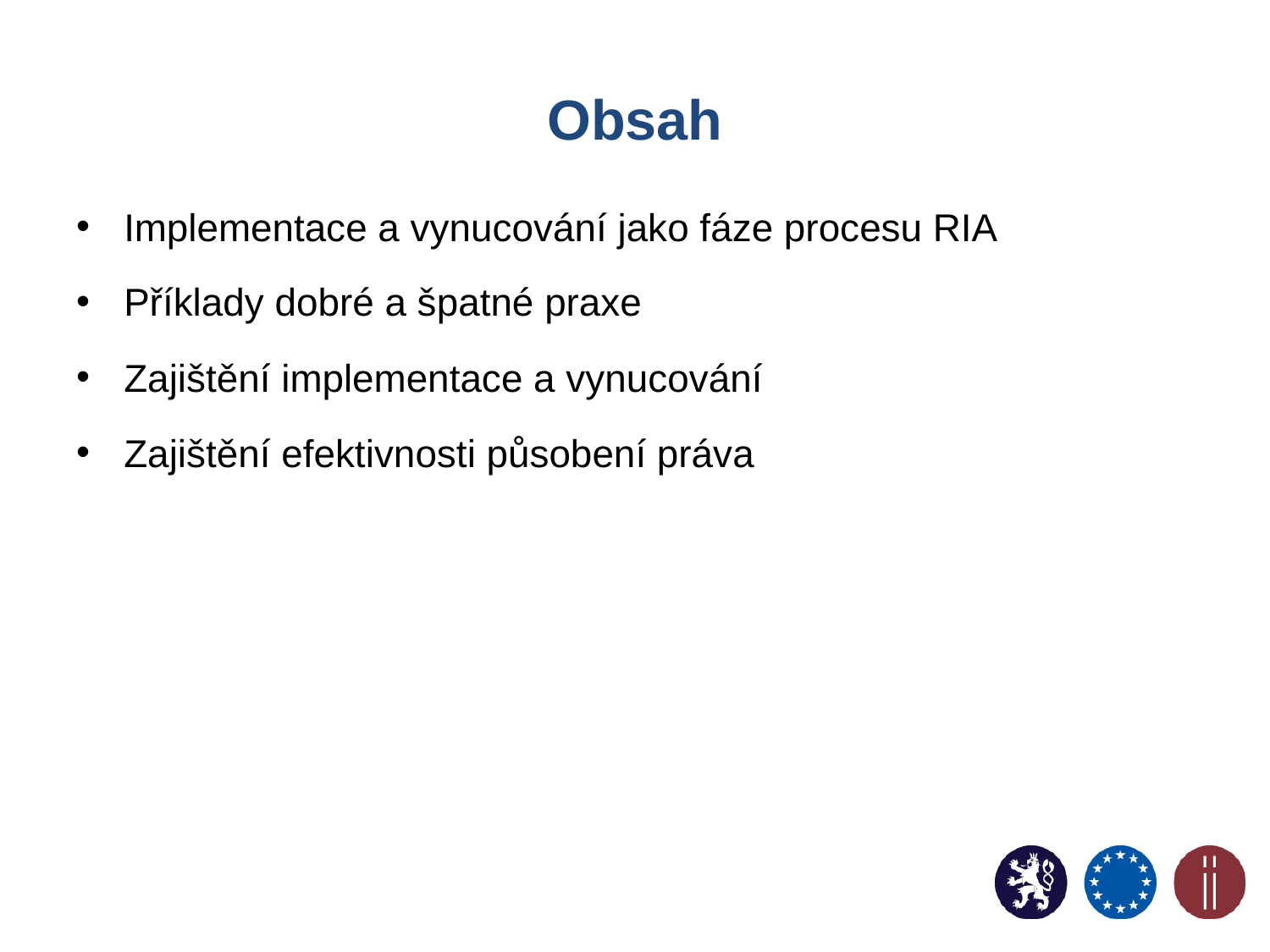

# Obsah
Implementace a vynucování jako fáze procesu RIA
Příklady dobré a špatné praxe
Zajištění implementace a vynucování
Zajištění efektivnosti působení práva